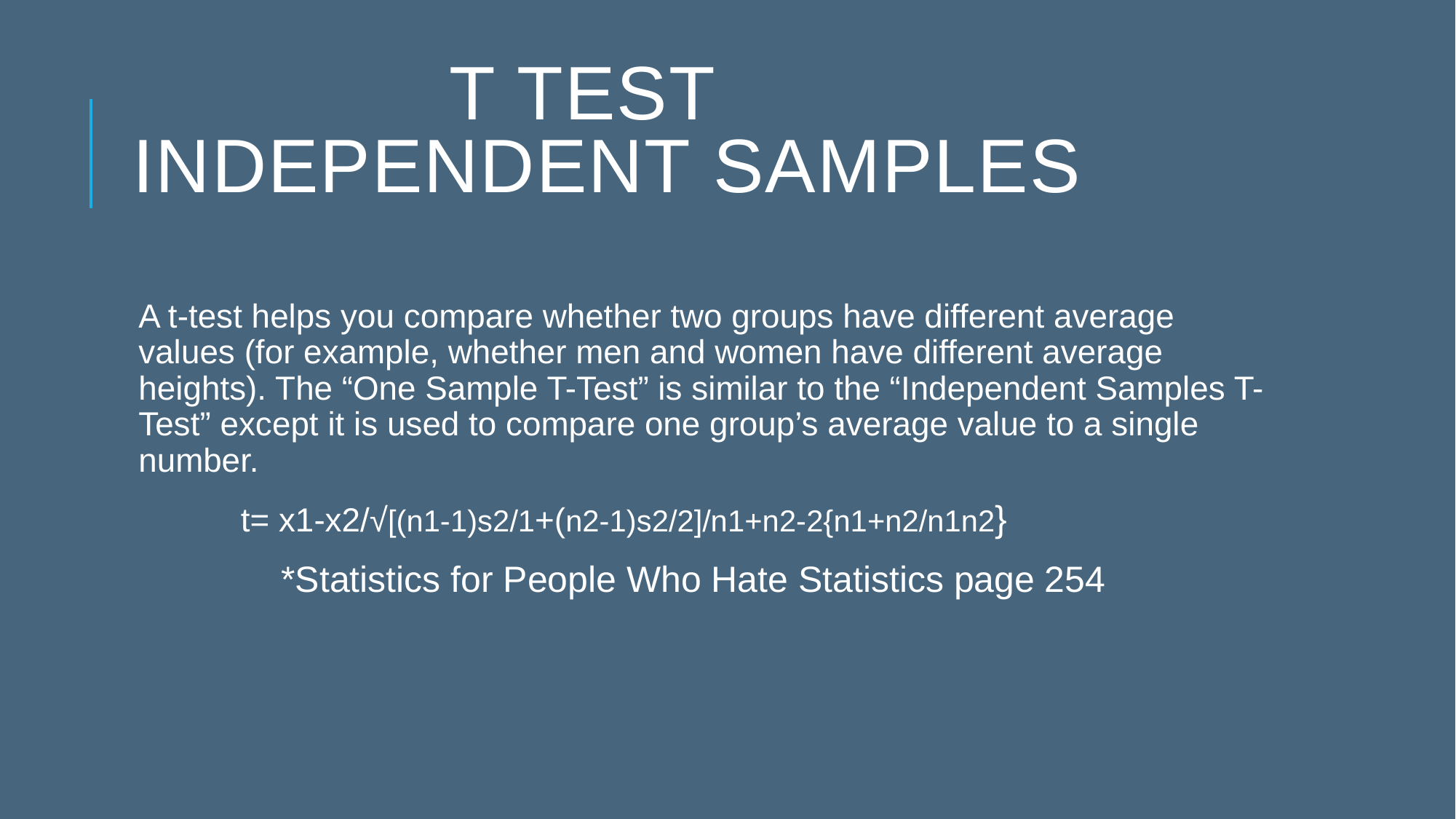

# T test independent samples

A t-test helps you compare whether two groups have different average values (for example, whether men and women have different average heights). The “One Sample T-Test” is similar to the “Independent Samples T-Test” except it is used to compare one group’s average value to a single number.
           t= x1-x2/√[(n1-1)s2/1+(n2-1)s2/2]/n1+n2-2{n1+n2/n1n2}
              *Statistics for People Who Hate Statistics page 254